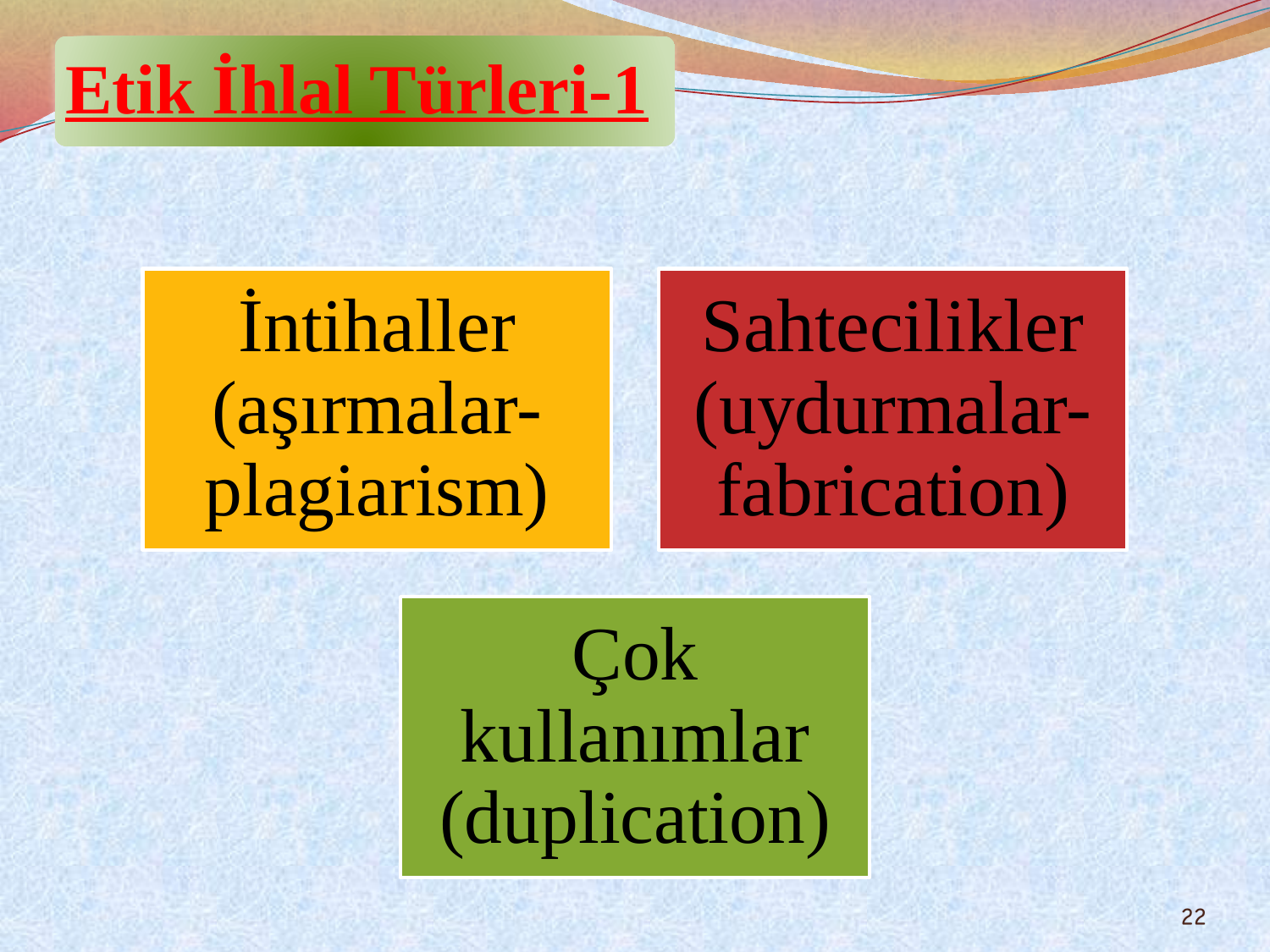

Etik İhlal Türleri-1
İntihaller (aşırmalar-plagiarism)
Sahtecilikler (uydurmalar-fabrication)
Çok kullanımlar (duplication)
22